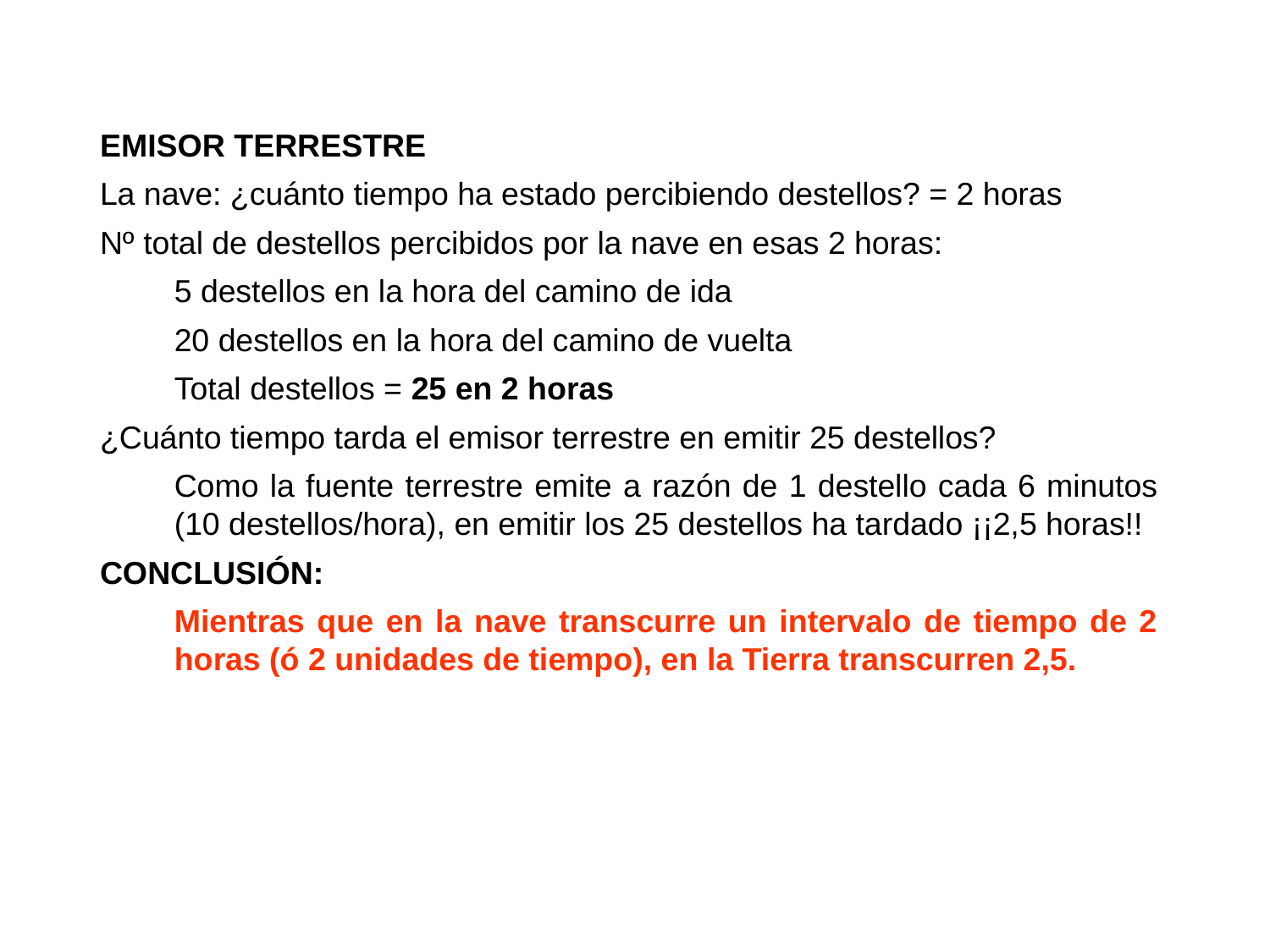

EMISOR TERRESTRE
La nave: ¿cuánto tiempo ha estado percibiendo destellos? = 2 horas
Nº total de destellos percibidos por la nave en esas 2 horas:
	5 destellos en la hora del camino de ida
	20 destellos en la hora del camino de vuelta
	Total destellos = 25 en 2 horas
¿Cuánto tiempo tarda el emisor terrestre en emitir 25 destellos?
	Como la fuente terrestre emite a razón de 1 destello cada 6 minutos (10 destellos/hora), en emitir los 25 destellos ha tardado ¡¡2,5 horas!!
CONCLUSIÓN:
	Mientras que en la nave transcurre un intervalo de tiempo de 2 horas (ó 2 unidades de tiempo), en la Tierra transcurren 2,5.